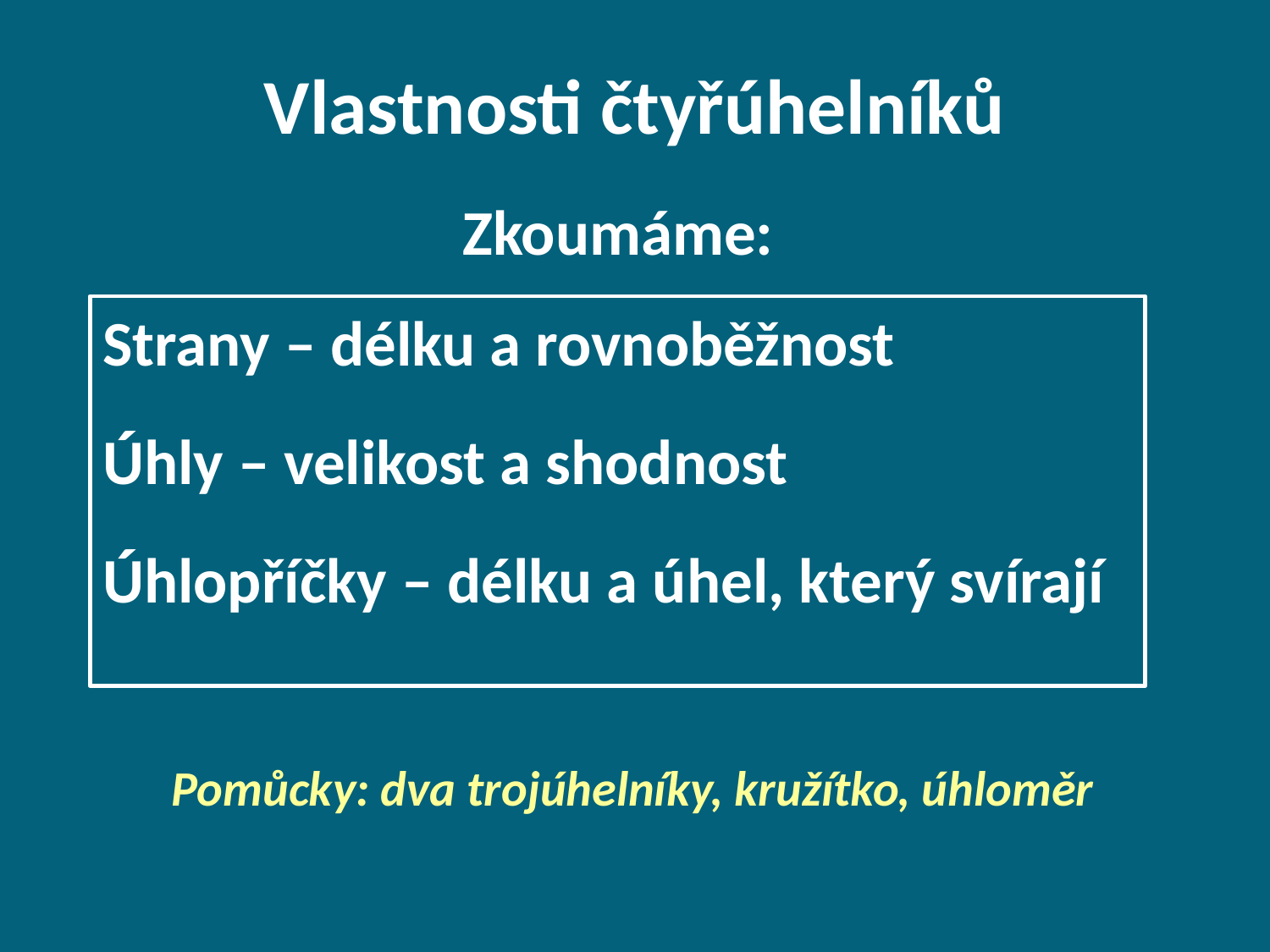

# Vlastnosti čtyřúhelníků
Zkoumáme:
Strany – délku a rovnoběžnost

Úhly – velikost a shodnost

Úhlopříčky – délku a úhel, který svírají
Pomůcky: dva trojúhelníky, kružítko, úhloměr